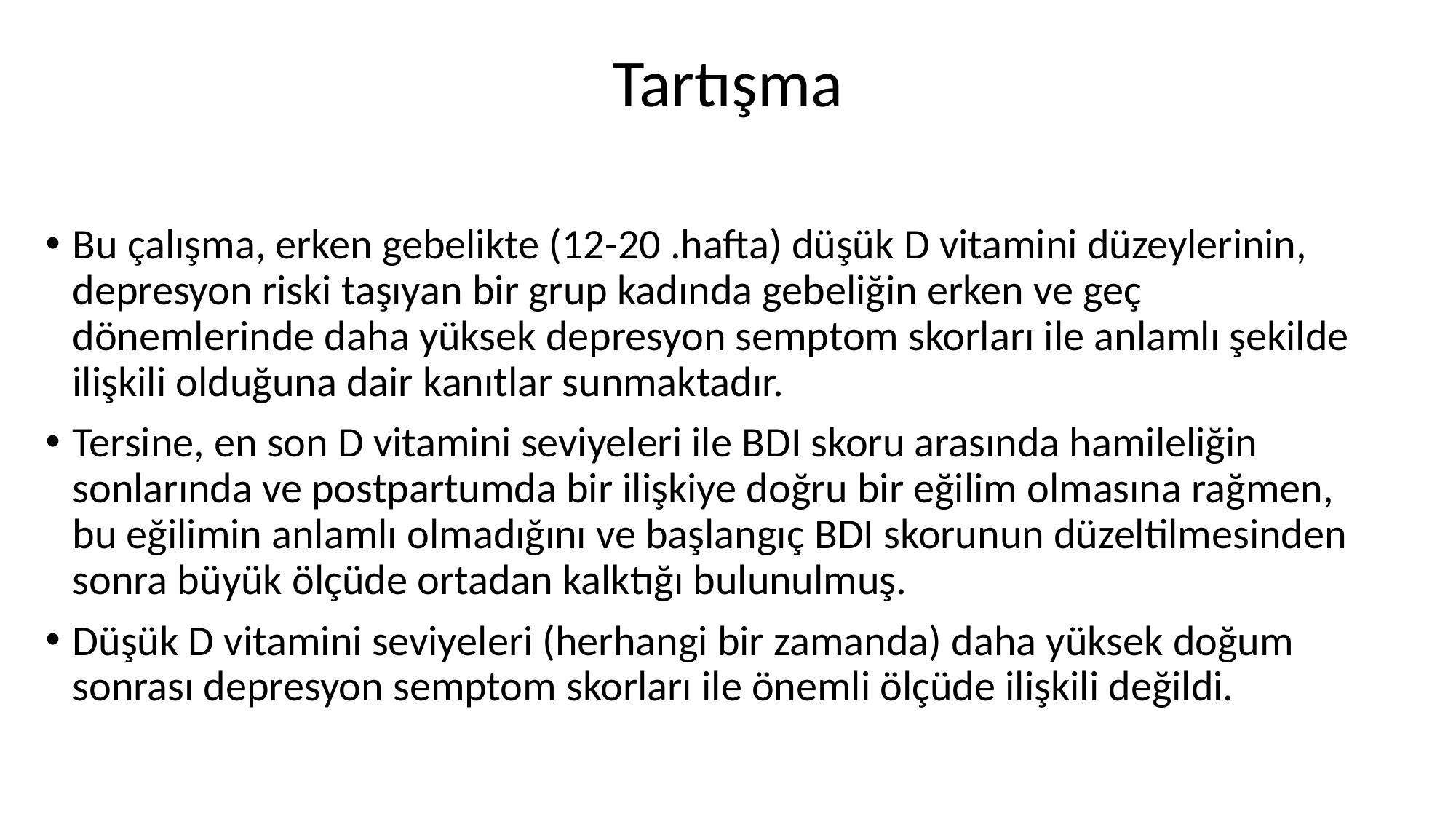

# Tartışma
Bu çalışma, erken gebelikte (12-20 .hafta) düşük D vitamini düzeylerinin, depresyon riski taşıyan bir grup kadında gebeliğin erken ve geç dönemlerinde daha yüksek depresyon semptom skorları ile anlamlı şekilde ilişkili olduğuna dair kanıtlar sunmaktadır.
Tersine, en son D vitamini seviyeleri ile BDI skoru arasında hamileliğin sonlarında ve postpartumda bir ilişkiye doğru bir eğilim olmasına rağmen, bu eğilimin anlamlı olmadığını ve başlangıç ​​BDI skorunun düzeltilmesinden sonra büyük ölçüde ortadan kalktığı bulunulmuş.
Düşük D vitamini seviyeleri (herhangi bir zamanda) daha yüksek doğum sonrası depresyon semptom skorları ile önemli ölçüde ilişkili değildi.